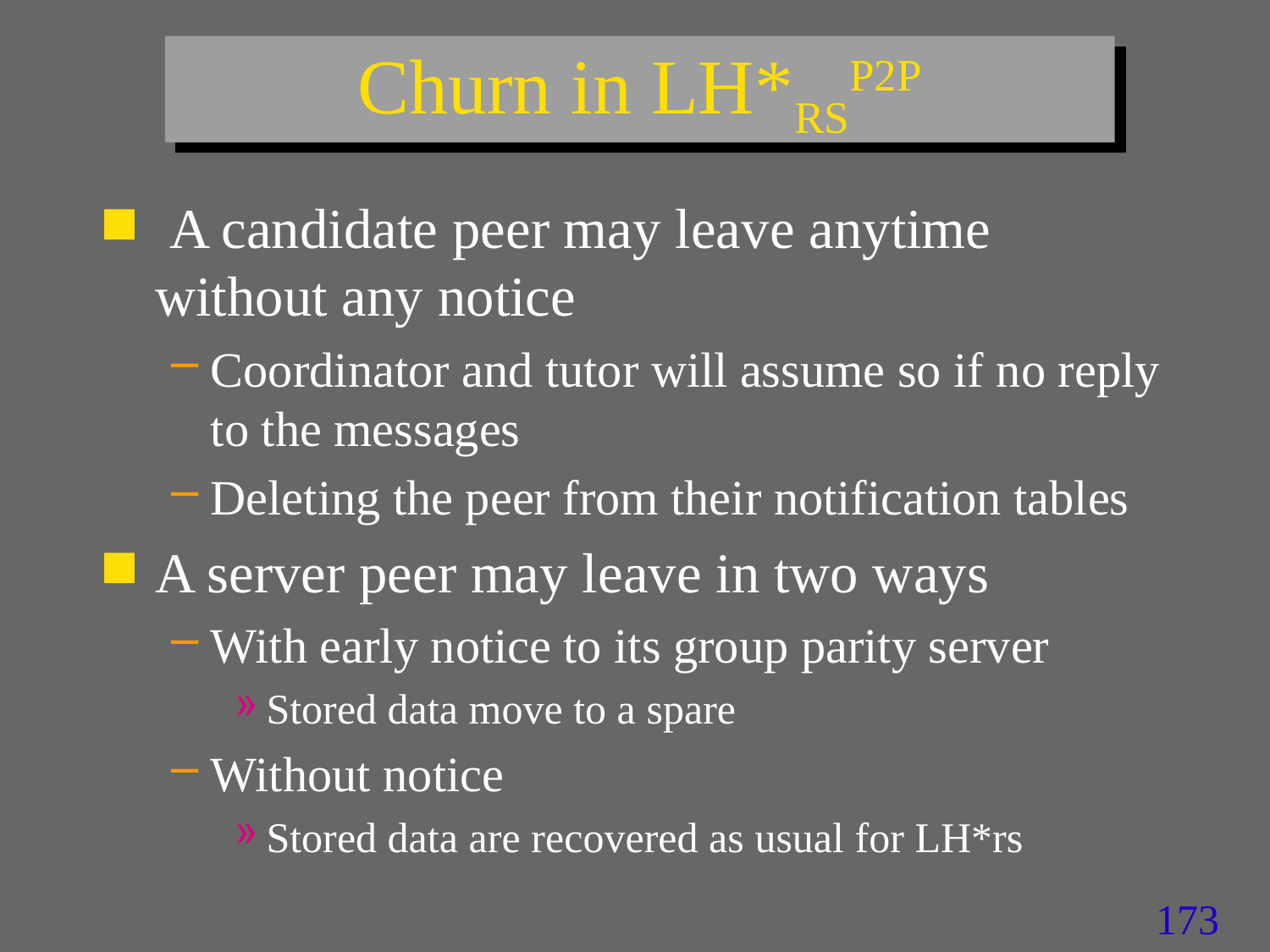

# Churn in LH*RSP2P
 A candidate peer may leave anytime without any notice
Coordinator and tutor will assume so if no reply to the messages
Deleting the peer from their notification tables
A server peer may leave in two ways
With early notice to its group parity server
Stored data move to a spare
Without notice
Stored data are recovered as usual for LH*rs